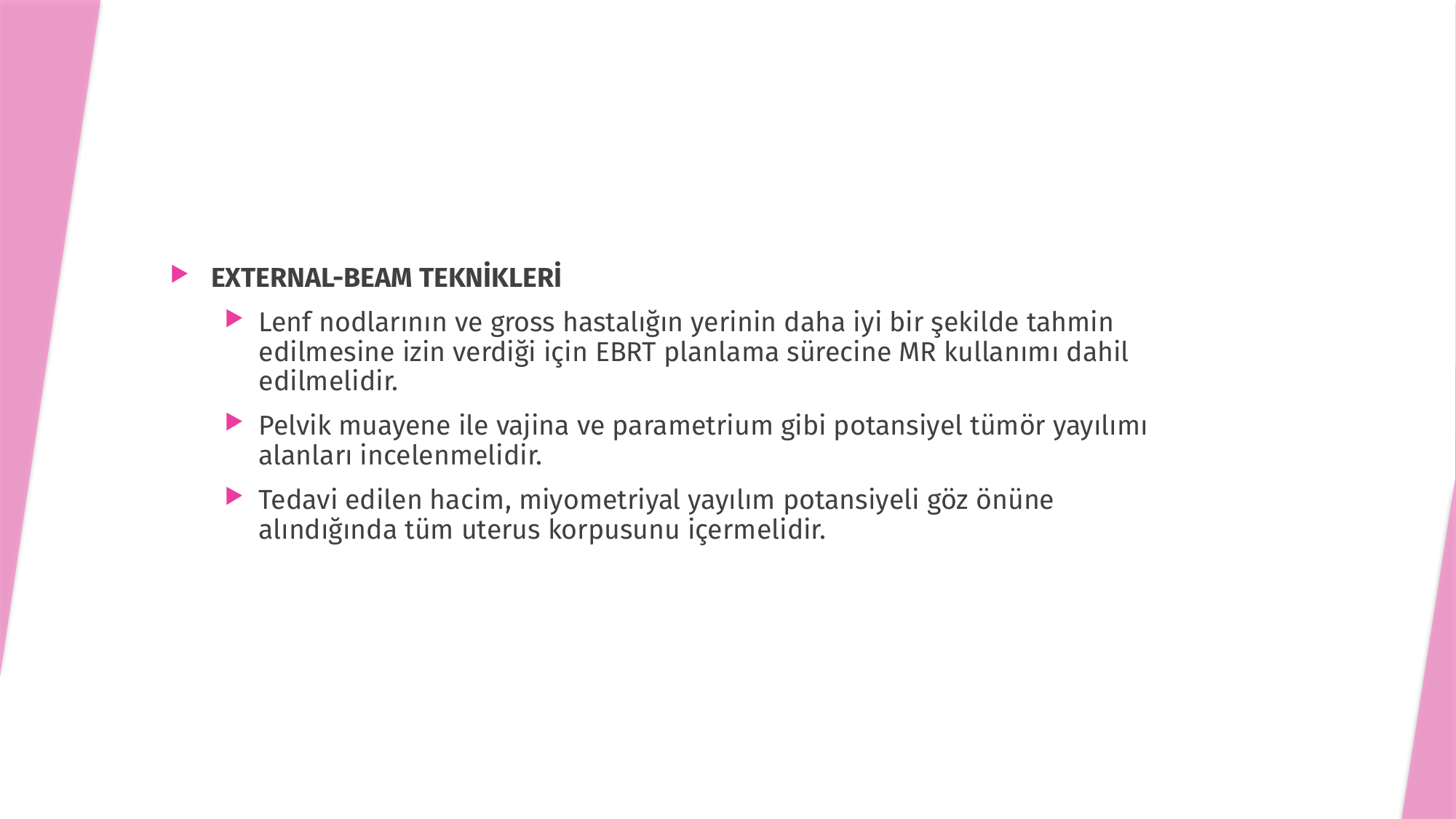

#
EXTERNAL-BEAM TEKNİKLERİ
Lenf nodlarının ve gross hastalığın yerinin daha iyi bir şekilde tahmin edilmesine izin verdiği için EBRT planlama sürecine MR kullanımı dahil edilmelidir.
Pelvik muayene ile vajina ve parametrium gibi potansiyel tümör yayılımı alanları incelenmelidir.
Tedavi edilen hacim, miyometriyal yayılım potansiyeli göz önüne alındığında tüm uterus korpusunu içermelidir.